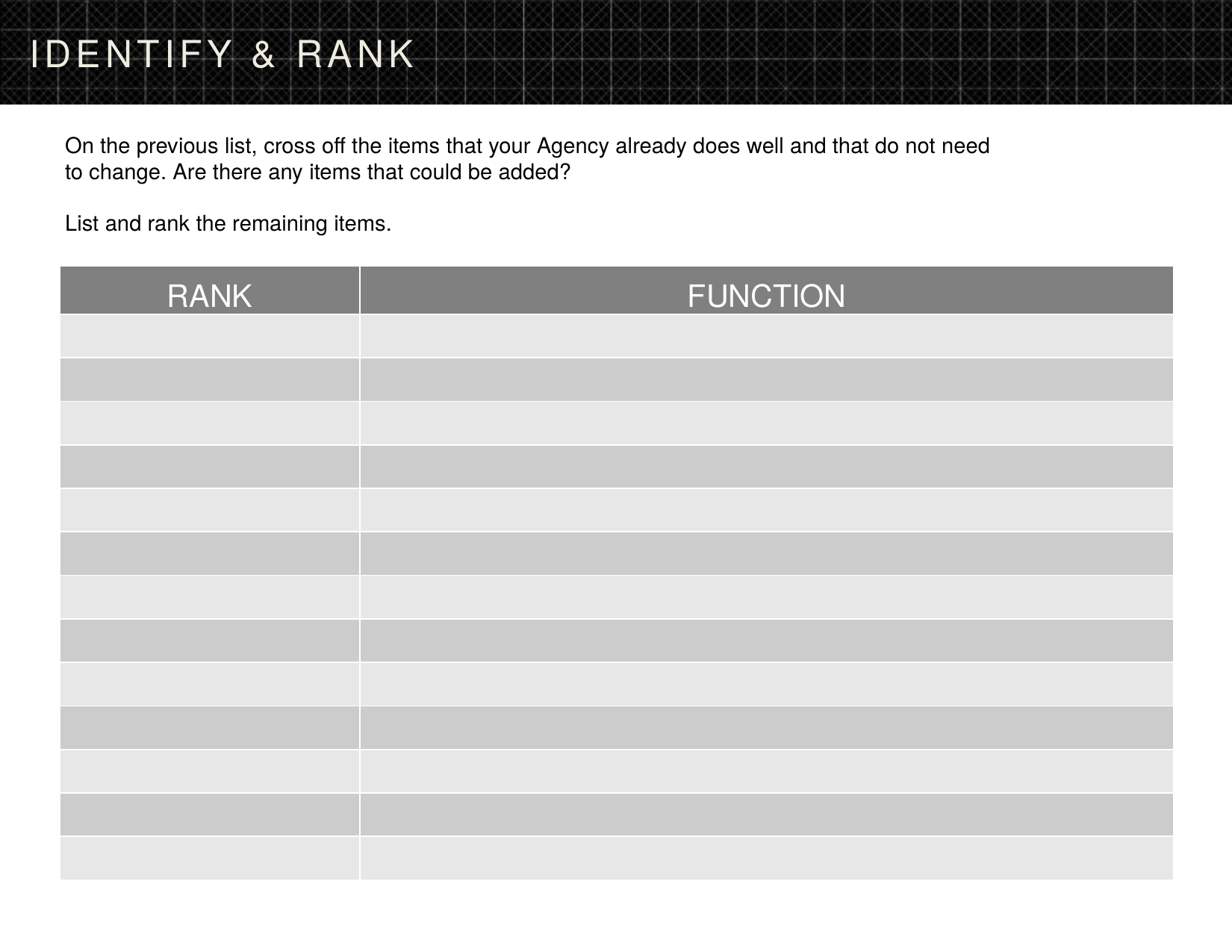

IDENTIFY & RANK
On the previous list, cross off the items that your Agency already does well and that do not need to change. Are there any items that could be added?

List and rank the remaining items.
| RANK | FUNCTION |
| --- | --- |
|  |  |
|  |  |
|  |  |
|  |  |
|  |  |
|  |  |
|  |  |
|  |  |
|  |  |
|  |  |
|  |  |
|  |  |
|  |  |